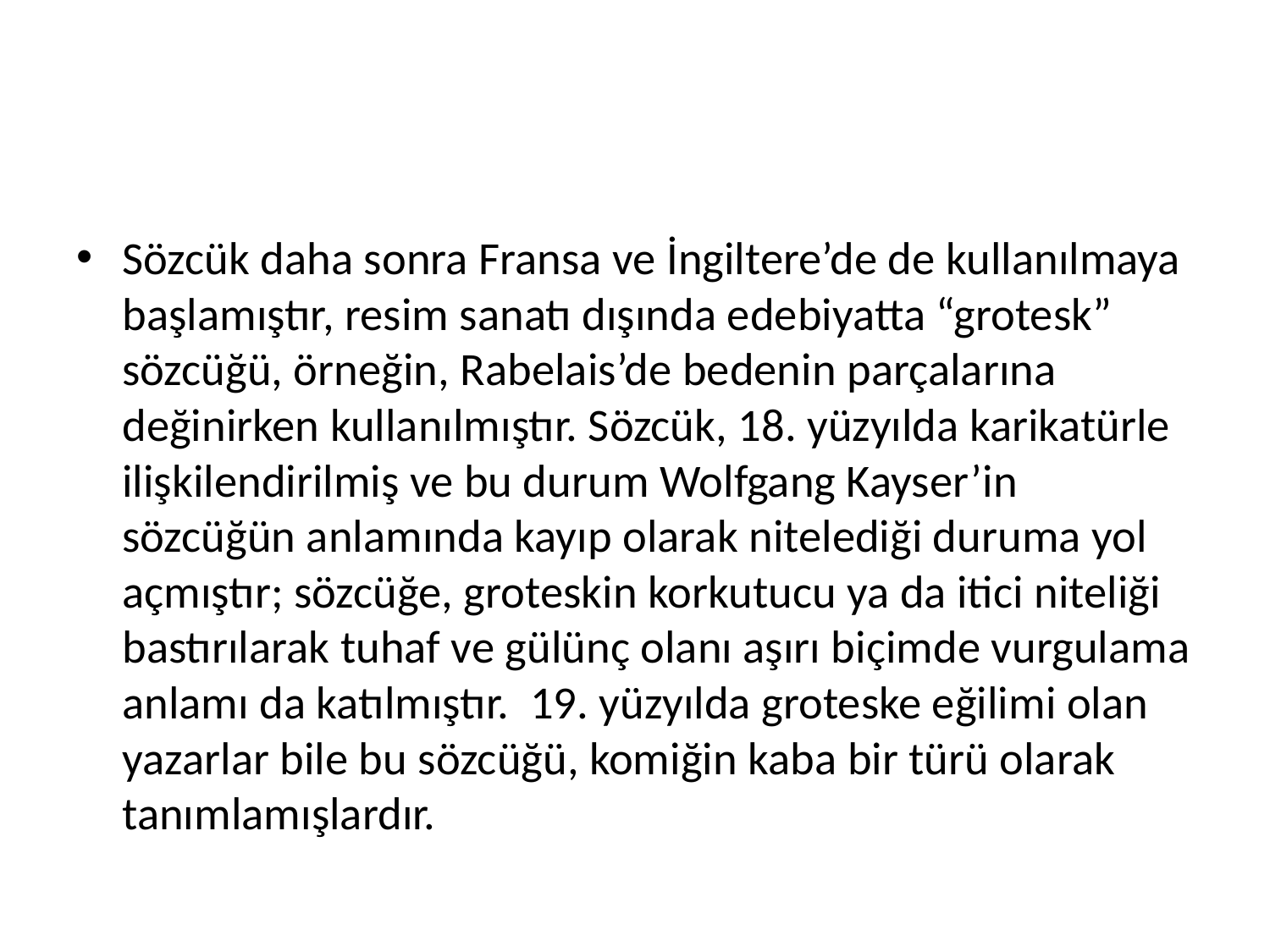

#
Sözcük daha sonra Fransa ve İngiltere’de de kullanılmaya başlamıştır, resim sanatı dışında edebiyatta “grotesk” sözcüğü, örneğin, Rabelais’de bedenin parçalarına değinirken kullanılmıştır. Sözcük, 18. yüzyılda karikatürle ilişkilendirilmiş ve bu durum Wolfgang Kayser’in sözcüğün anlamında kayıp olarak nitelediği duruma yol açmıştır; sözcüğe, groteskin korkutucu ya da itici niteliği bastırılarak tuhaf ve gülünç olanı aşırı biçimde vurgulama anlamı da katılmıştır.  19. yüzyılda groteske eğilimi olan yazarlar bile bu sözcüğü, komiğin kaba bir türü olarak tanımlamışlardır.